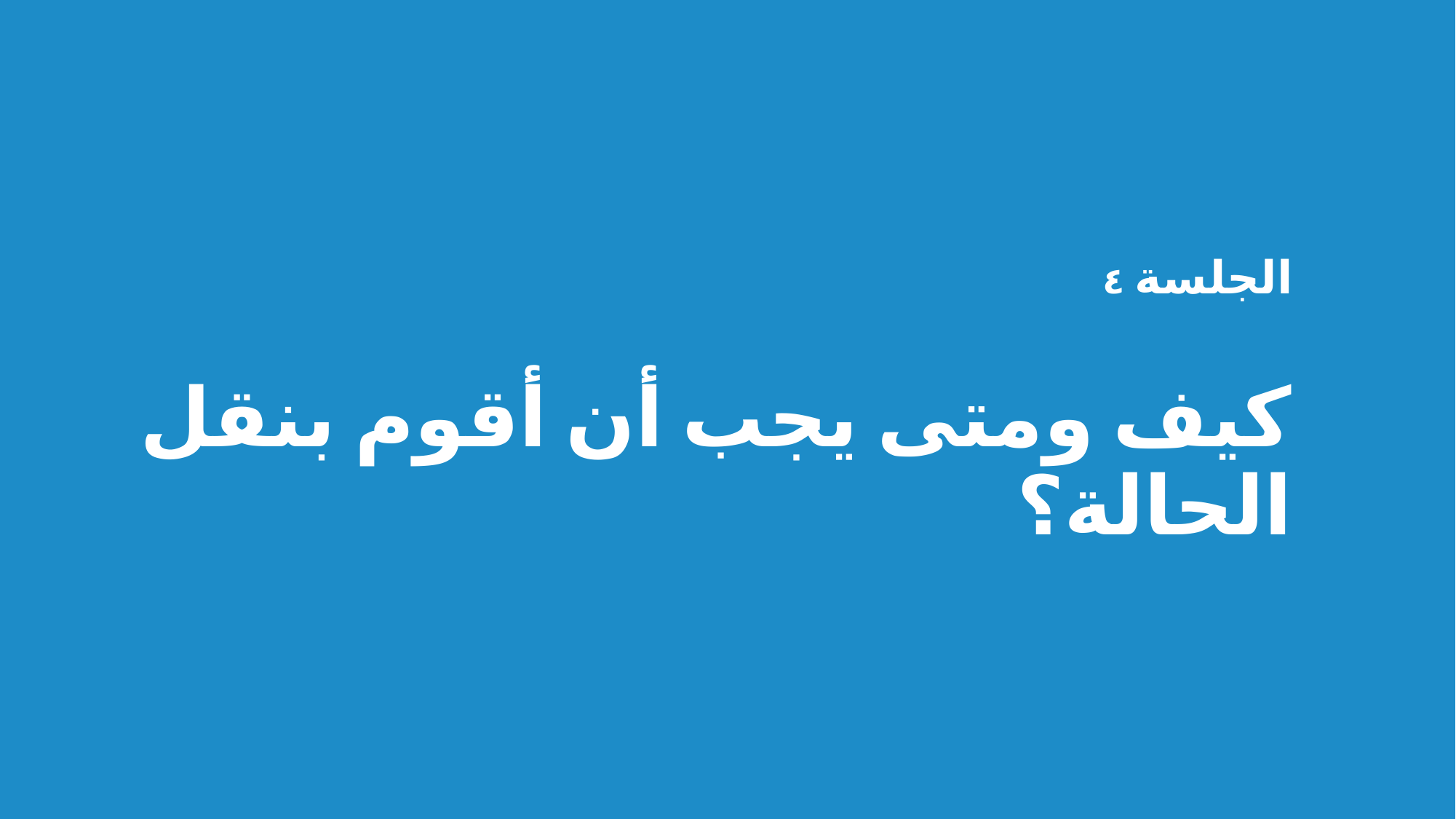

# الجلسة ٤ كيف ومتى يجب أن أقوم بنقل الحالة؟